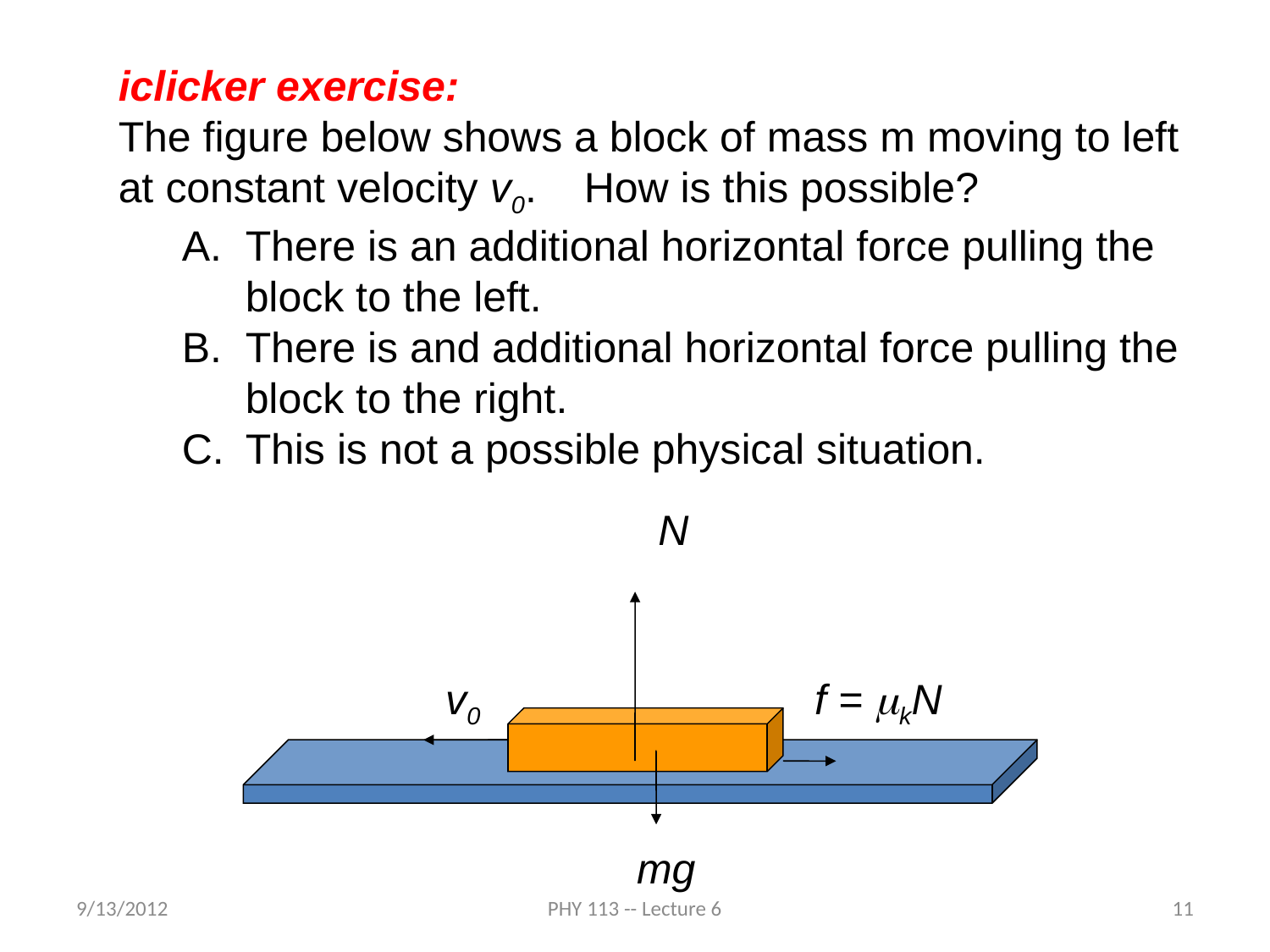

iclicker exercise:
The figure below shows a block of mass m moving to left at constant velocity v0.    How is this possible?
There is an additional horizontal force pulling the block to the left.
There is and additional horizontal force pulling the block to the right.
This is not a possible physical situation.
N

v0
f = μkN

mg
9/13/2012
PHY 113 -- Lecture 6
11